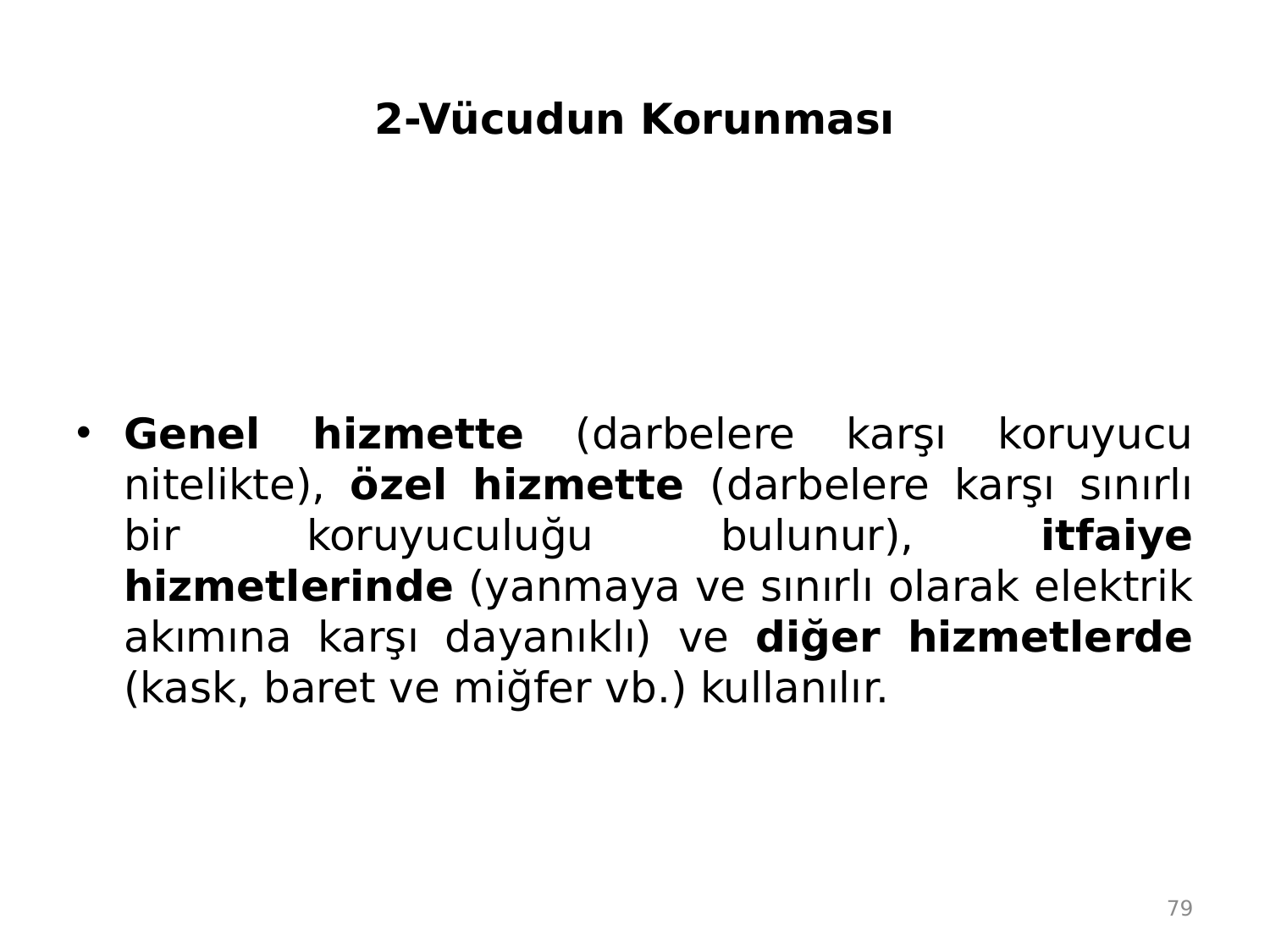

# 2-Vücudun Korunması

Genel hizmette (darbelere karşı koruyucu nitelikte), özel hizmette (darbelere karşı sınırlı bir koruyuculuğu bulunur), itfaiye hizmetlerinde (yanmaya ve sınırlı olarak elektrik akımına karşı dayanıklı) ve diğer hizmetlerde (kask, baret ve miğfer vb.) kullanılır.

79